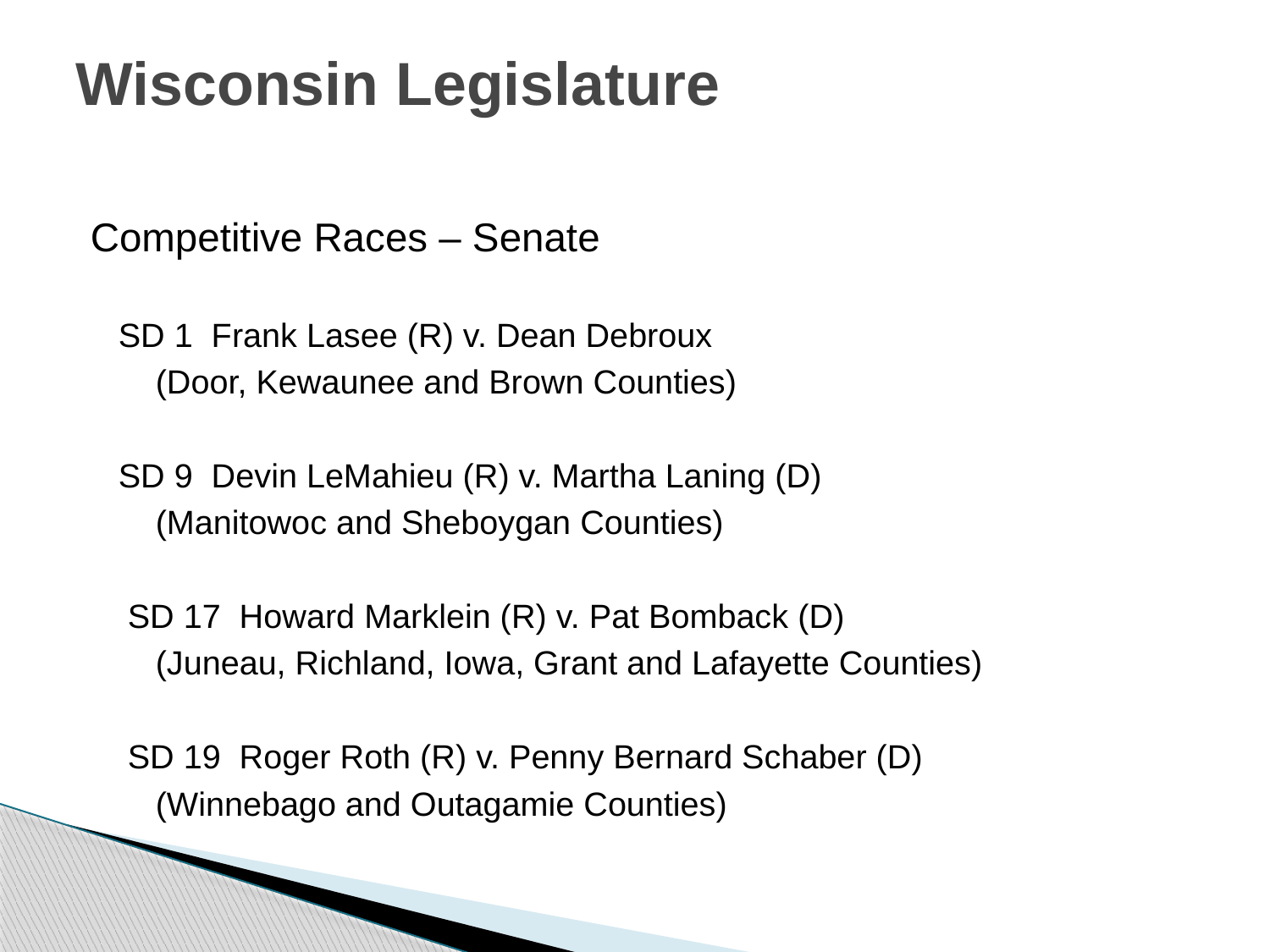

# Wisconsin Legislature
Competitive Races – Senate

   SD 1  Frank Lasee (R) v. Dean Debroux
       (Door, Kewaunee and Brown Counties)

   SD 9  Devin LeMahieu (R) v. Martha Laning (D)
       (Manitowoc and Sheboygan Counties)

    SD 17  Howard Marklein (R) v. Pat Bomback (D)
       (Juneau, Richland, Iowa, Grant and Lafayette Counties)

    SD 19  Roger Roth (R) v. Penny Bernard Schaber (D)
       (Winnebago and Outagamie Counties)